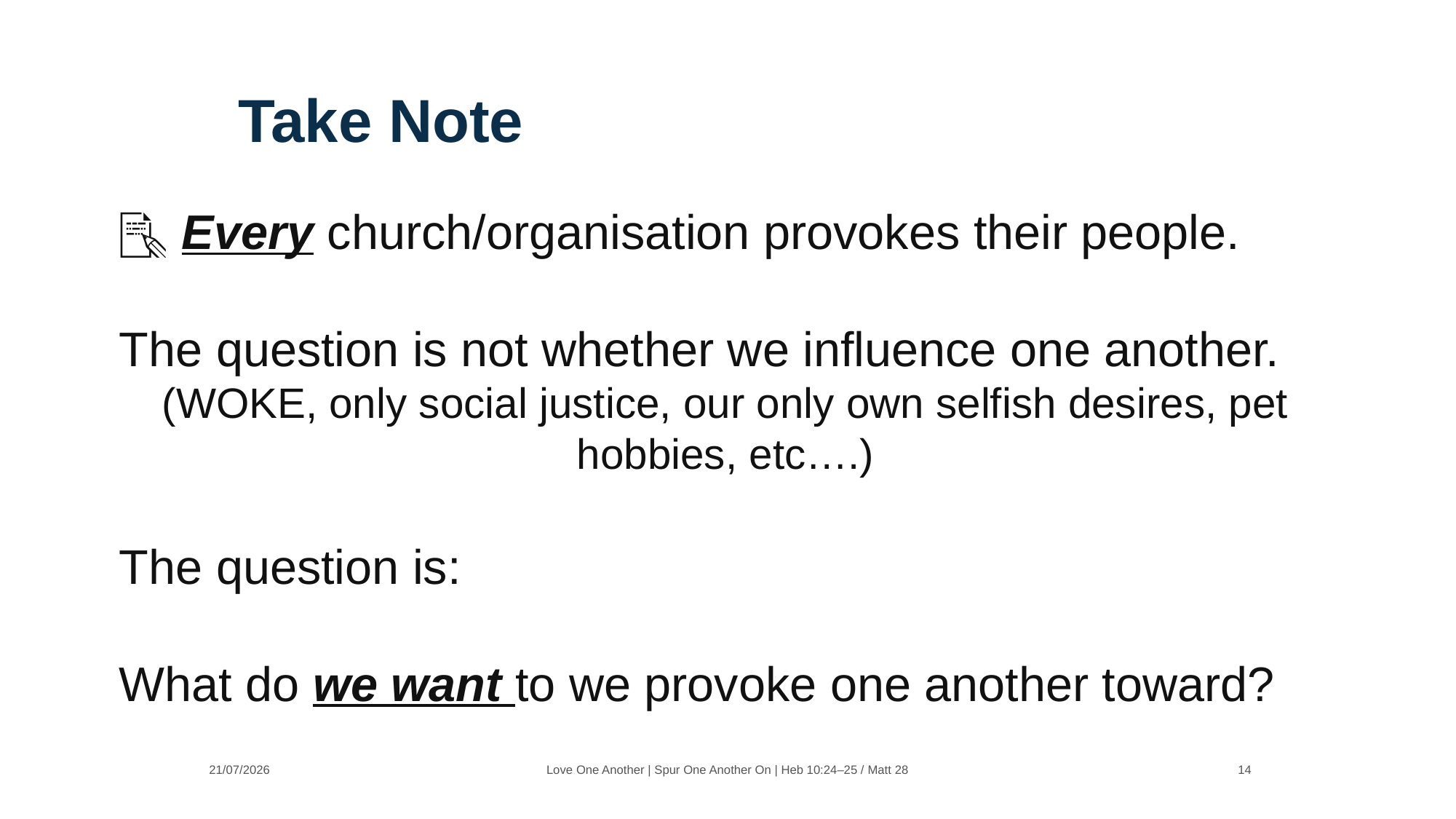

Take Note
📝 Every church/organisation provokes their people.

The question is not whether we influence one another.
(WOKE, only social justice, our only own selfish desires, pet hobbies, etc….)

The question is:

What do we want to we provoke one another toward?
21/07/2026
Love One Another | Spur One Another On | Heb 10:24–25 / Matt 28
14